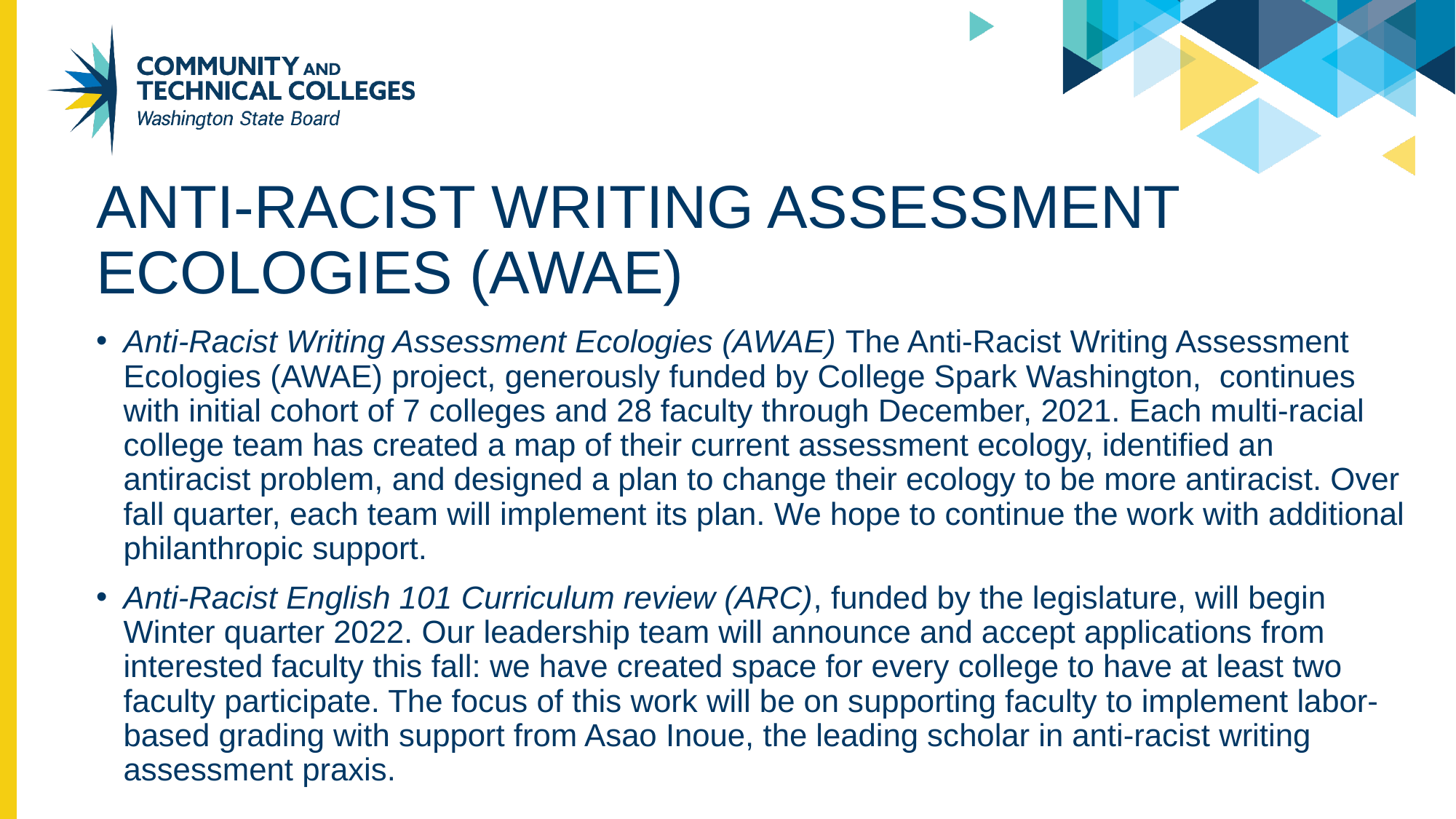

# Anti-Racist Writing Assessment Ecologies (AWAE)
Anti-Racist Writing Assessment Ecologies (AWAE) The Anti-Racist Writing Assessment Ecologies (AWAE) project, generously funded by College Spark Washington,  continues with initial cohort of 7 colleges and 28 faculty through December, 2021. Each multi-racial college team has created a map of their current assessment ecology, identified an antiracist problem, and designed a plan to change their ecology to be more antiracist. Over fall quarter, each team will implement its plan. We hope to continue the work with additional philanthropic support.
Anti-Racist English 101 Curriculum review (ARC), funded by the legislature, will begin Winter quarter 2022. Our leadership team will announce and accept applications from interested faculty this fall: we have created space for every college to have at least two faculty participate. The focus of this work will be on supporting faculty to implement labor-based grading with support from Asao Inoue, the leading scholar in anti-racist writing assessment praxis.